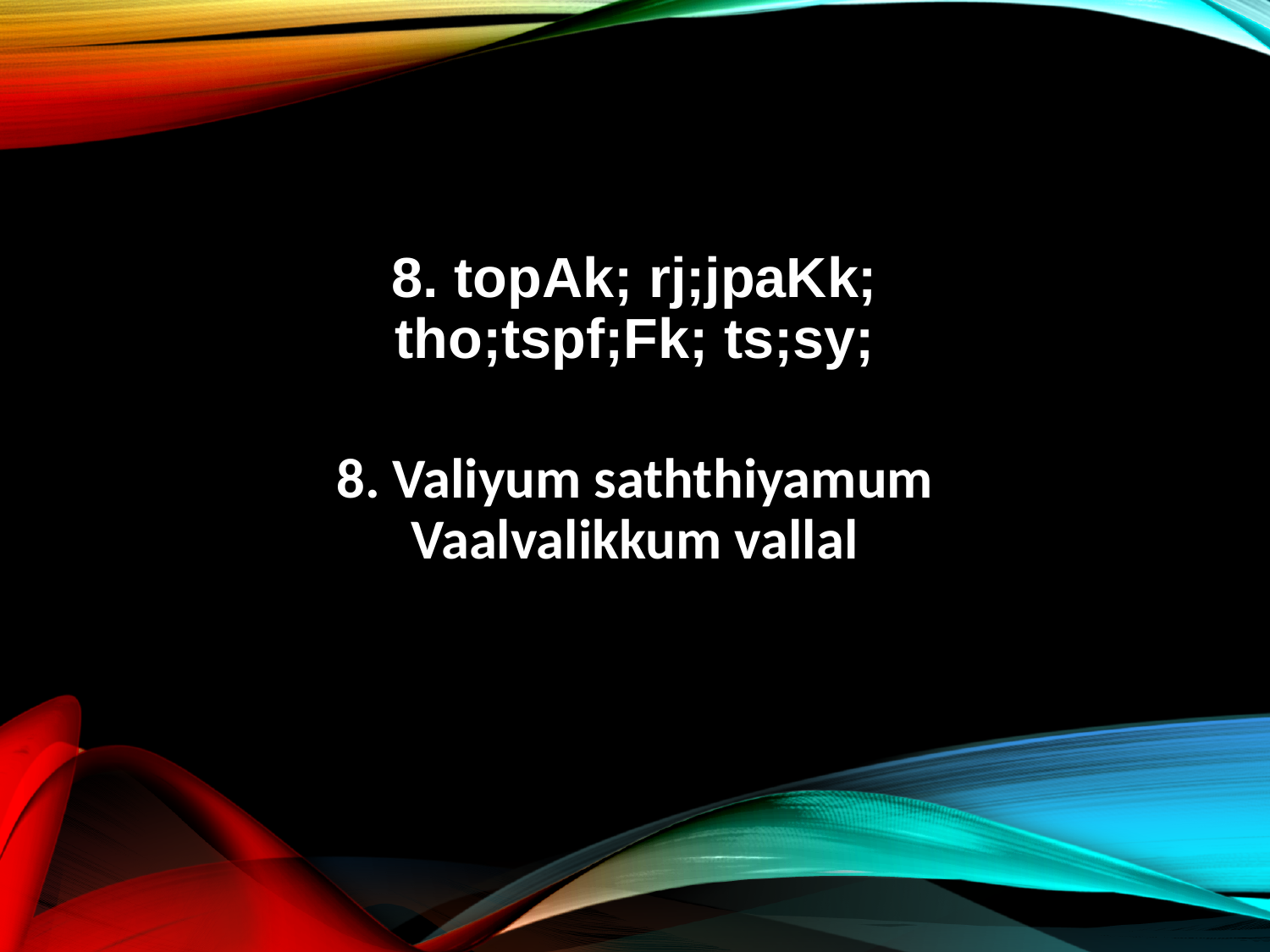

8. topAk; rj;jpaKk;
tho;tspf;Fk; ts;sy;
8. Valiyum saththiyamum
Vaalvalikkum vallal